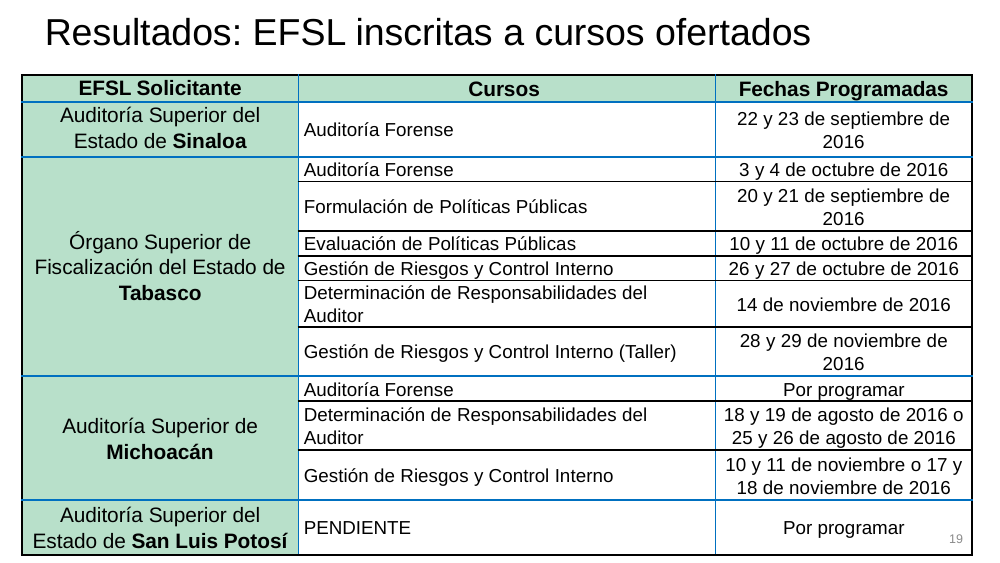

# Resultados: EFSL inscritas a cursos ofertados
| EFSL Solicitante | Cursos | Fechas Programadas |
| --- | --- | --- |
| Auditoría Superior del Estado de Sinaloa | Auditoría Forense | 22 y 23 de septiembre de 2016 |
| Órgano Superior de Fiscalización del Estado de Tabasco | Auditoría Forense | 3 y 4 de octubre de 2016 |
|  | Formulación de Políticas Públicas | 20 y 21 de septiembre de 2016 |
|  | Evaluación de Políticas Públicas | 10 y 11 de octubre de 2016 |
|  | Gestión de Riesgos y Control Interno | 26 y 27 de octubre de 2016 |
|  | Determinación de Responsabilidades del Auditor | 14 de noviembre de 2016 |
|  | Gestión de Riesgos y Control Interno (Taller) | 28 y 29 de noviembre de 2016 |
| Auditoría Superior de Michoacán | Auditoría Forense | Por programar |
|  | Determinación de Responsabilidades del Auditor | 18 y 19 de agosto de 2016 o 25 y 26 de agosto de 2016 |
|  | Gestión de Riesgos y Control Interno | 10 y 11 de noviembre o 17 y 18 de noviembre de 2016 |
| Auditoría Superior del Estado de San Luis Potosí | PENDIENTE | Por programar |
19